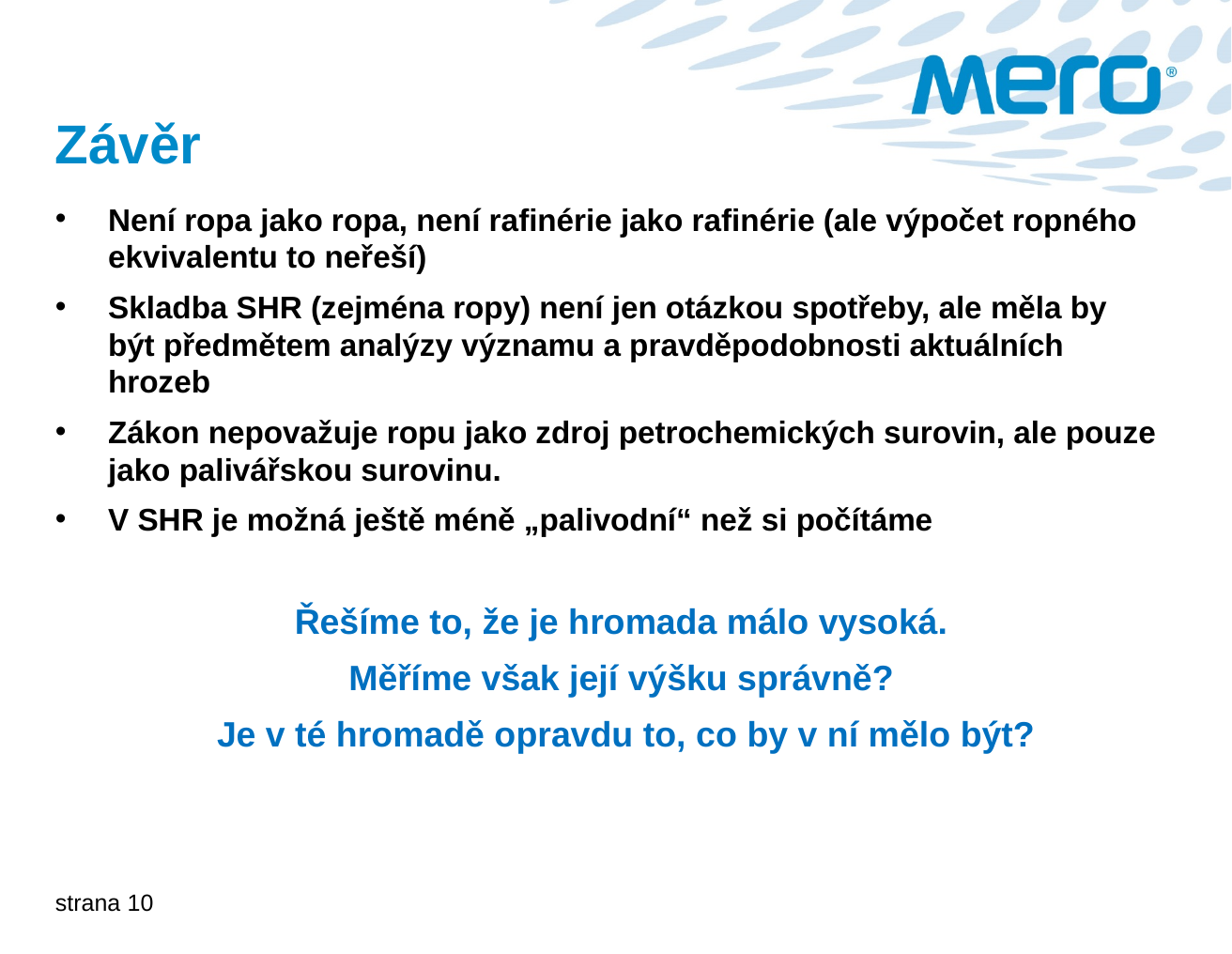

# Závěr
Není ropa jako ropa, není rafinérie jako rafinérie (ale výpočet ropného ekvivalentu to neřeší)
Skladba SHR (zejména ropy) není jen otázkou spotřeby, ale měla by být předmětem analýzy významu a pravděpodobnosti aktuálních hrozeb
Zákon nepovažuje ropu jako zdroj petrochemických surovin, ale pouze jako palivářskou surovinu.
V SHR je možná ještě méně „palivodní“ než si počítáme
Řešíme to, že je hromada málo vysoká.
Měříme však její výšku správně?
Je v té hromadě opravdu to, co by v ní mělo být?
strana 10